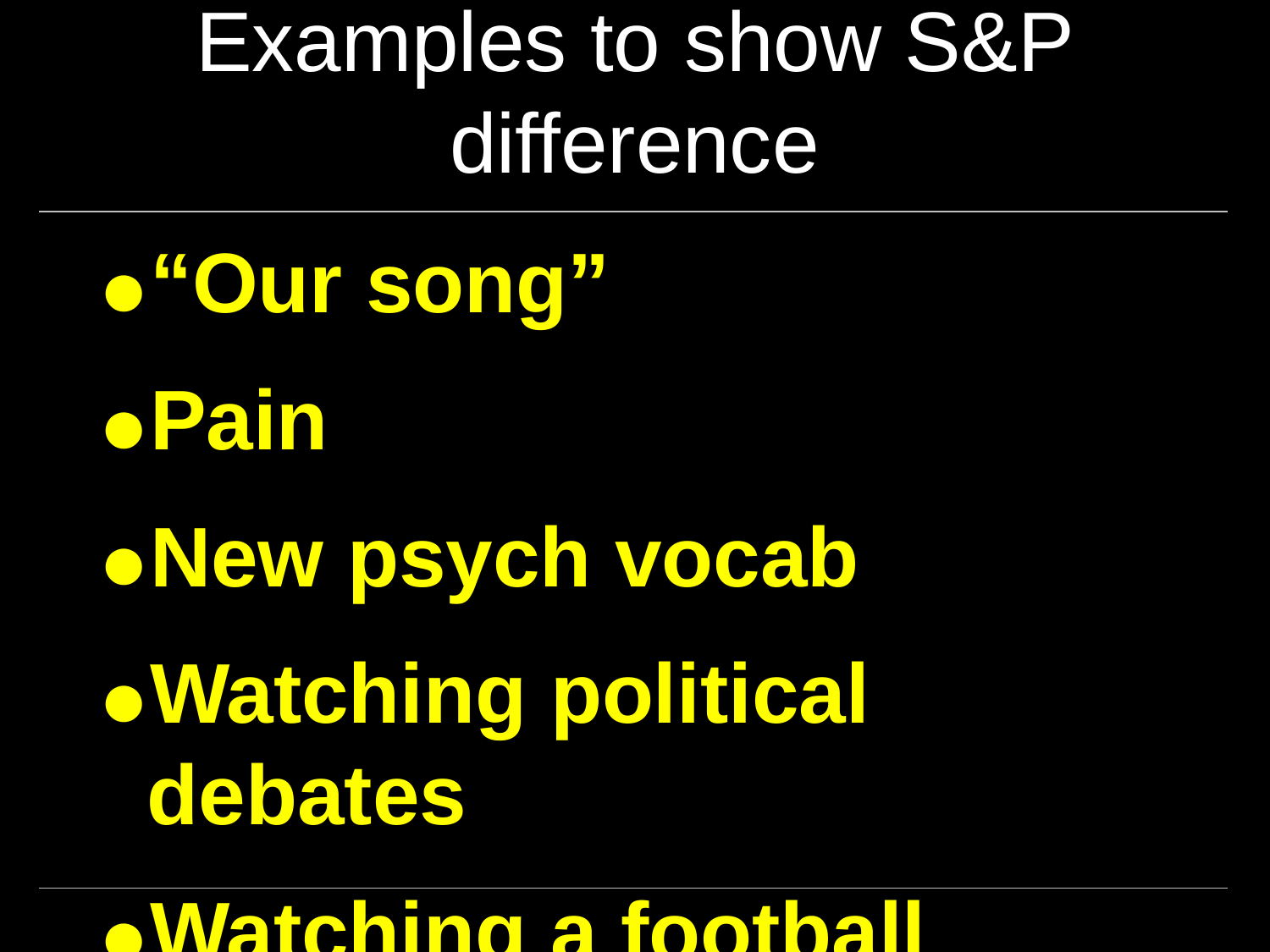

# Examples to show S&P difference
“Our song”
Pain
New psych vocab
Watching political debates
Watching a football game